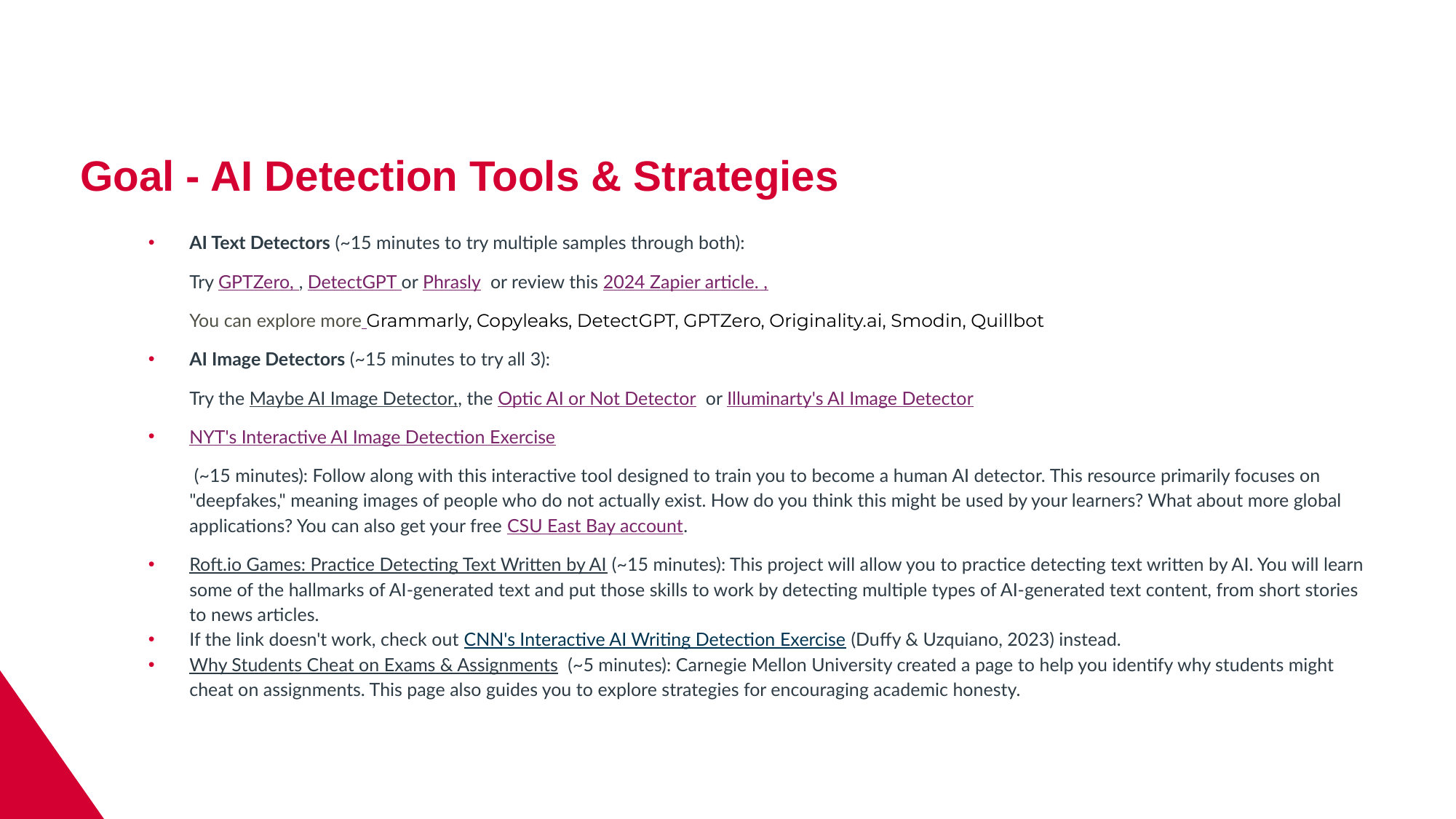

# Goal - AI Detection Tools & Strategies
AI Text Detectors (~15 minutes to try multiple samples through both):
Try GPTZero, , DetectGPT or Phrasly  or review this 2024 Zapier article. ,
You can explore more Grammarly, Copyleaks, DetectGPT, GPTZero, Originality.ai, Smodin, Quillbot
AI Image Detectors (~15 minutes to try all 3):
Try the Maybe AI Image Detector,, the Optic AI or Not Detector  or Illuminarty's AI Image Detector
NYT's Interactive AI Image Detection Exercise
 (~15 minutes): Follow along with this interactive tool designed to train you to become a human AI detector. This resource primarily focuses on "deepfakes," meaning images of people who do not actually exist. How do you think this might be used by your learners? What about more global applications? You can also get your free CSU East Bay account.
Roft.io Games: Practice Detecting Text Written by AI (~15 minutes): This project will allow you to practice detecting text written by AI. You will learn some of the hallmarks of AI-generated text and put those skills to work by detecting multiple types of AI-generated text content, from short stories to news articles.
If the link doesn't work, check out CNN's Interactive AI Writing Detection Exercise (Duffy & Uzquiano, 2023) instead.
Why Students Cheat on Exams & Assignments  (~5 minutes): Carnegie Mellon University created a page to help you identify why students might cheat on assignments. This page also guides you to explore strategies for encouraging academic honesty.